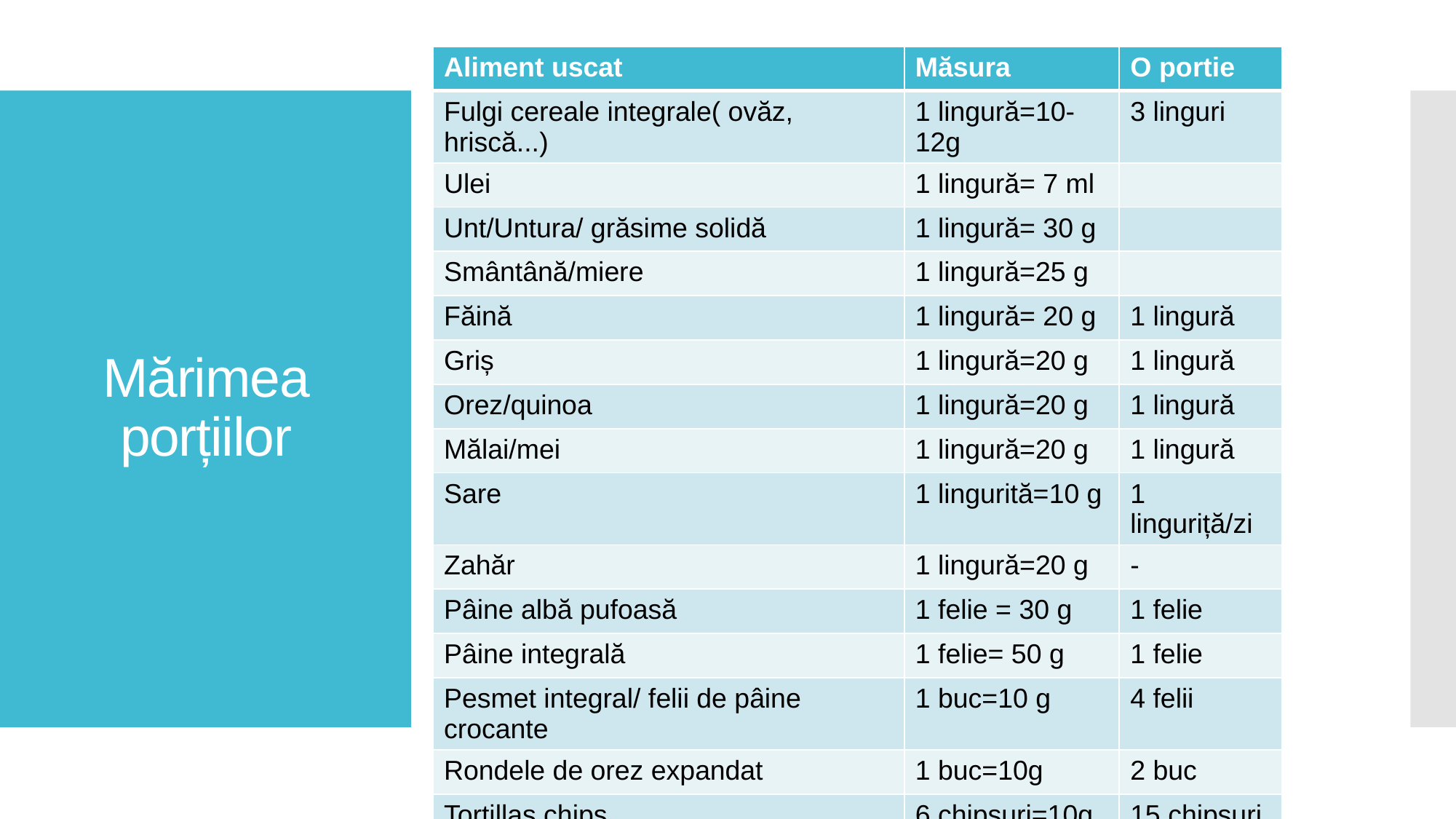

| Aliment uscat | Măsura | O portie |
| --- | --- | --- |
| Fulgi cereale integrale( ovăz, hriscă...) | 1 lingură=10-12g | 3 linguri |
| Ulei | 1 lingură= 7 ml |  |
| Unt/Untura/ grăsime solidă | 1 lingură= 30 g |  |
| Smântână/miere | 1 lingură=25 g |  |
| Făină | 1 lingură= 20 g | 1 lingură |
| Griș | 1 lingură=20 g | 1 lingură |
| Orez/quinoa | 1 lingură=20 g | 1 lingură |
| Mălai/mei | 1 lingură=20 g | 1 lingură |
| Sare | 1 lingurită=10 g | 1 linguriță/zi |
| Zahăr | 1 lingură=20 g | - |
| Pâine albă pufoasă | 1 felie = 30 g | 1 felie |
| Pâine integrală | 1 felie= 50 g | 1 felie |
| Pesmet integral/ felii de pâine crocante | 1 buc=10 g | 4 felii |
| Rondele de orez expandat | 1 buc=10g | 2 buc |
| Tortillas chips | 6 chipsuri=10g | 15 chipsuri |
# Mărimea porțiilor